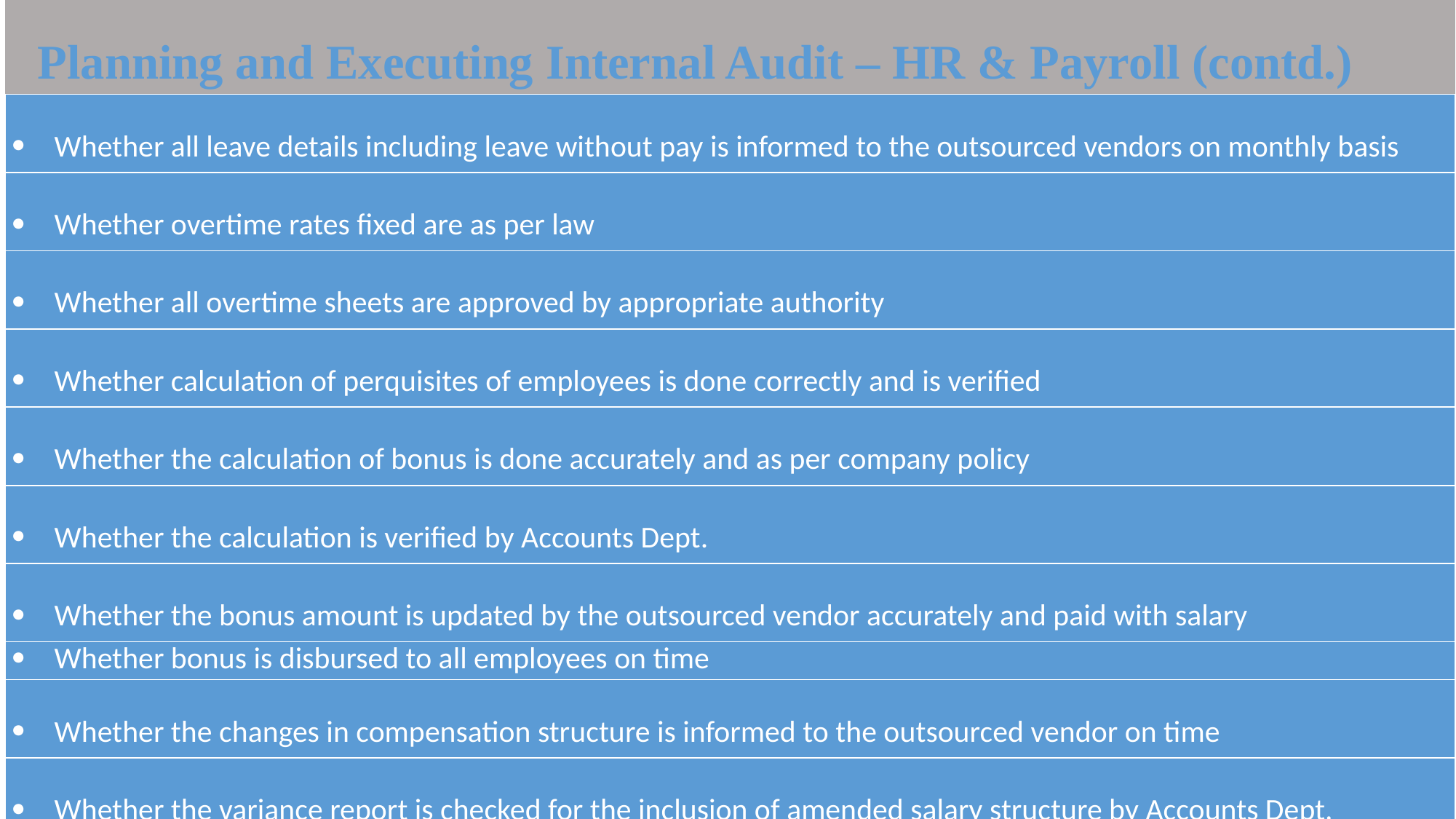

Planning and Executing Internal Audit – HR & Payroll (contd.)
| Whether all leave details including leave without pay is informed to the outsourced vendors on monthly basis |
| --- |
| Whether overtime rates fixed are as per law |
| Whether all overtime sheets are approved by appropriate authority |
| Whether calculation of perquisites of employees is done correctly and is verified |
| Whether the calculation of bonus is done accurately and as per company policy |
| Whether the calculation is verified by Accounts Dept. |
| Whether the bonus amount is updated by the outsourced vendor accurately and paid with salary |
| Whether bonus is disbursed to all employees on time |
| Whether the changes in compensation structure is informed to the outsourced vendor on time |
| Whether the variance report is checked for the inclusion of amended salary structure by Accounts Dept. |
| Whether changes in salary structure is approved as per DOA and updated in SAP by authorised person |
| Whether all loans and advances given to employees are as per company policy |
| Whether all loans and advances are approved as per DOA |
22